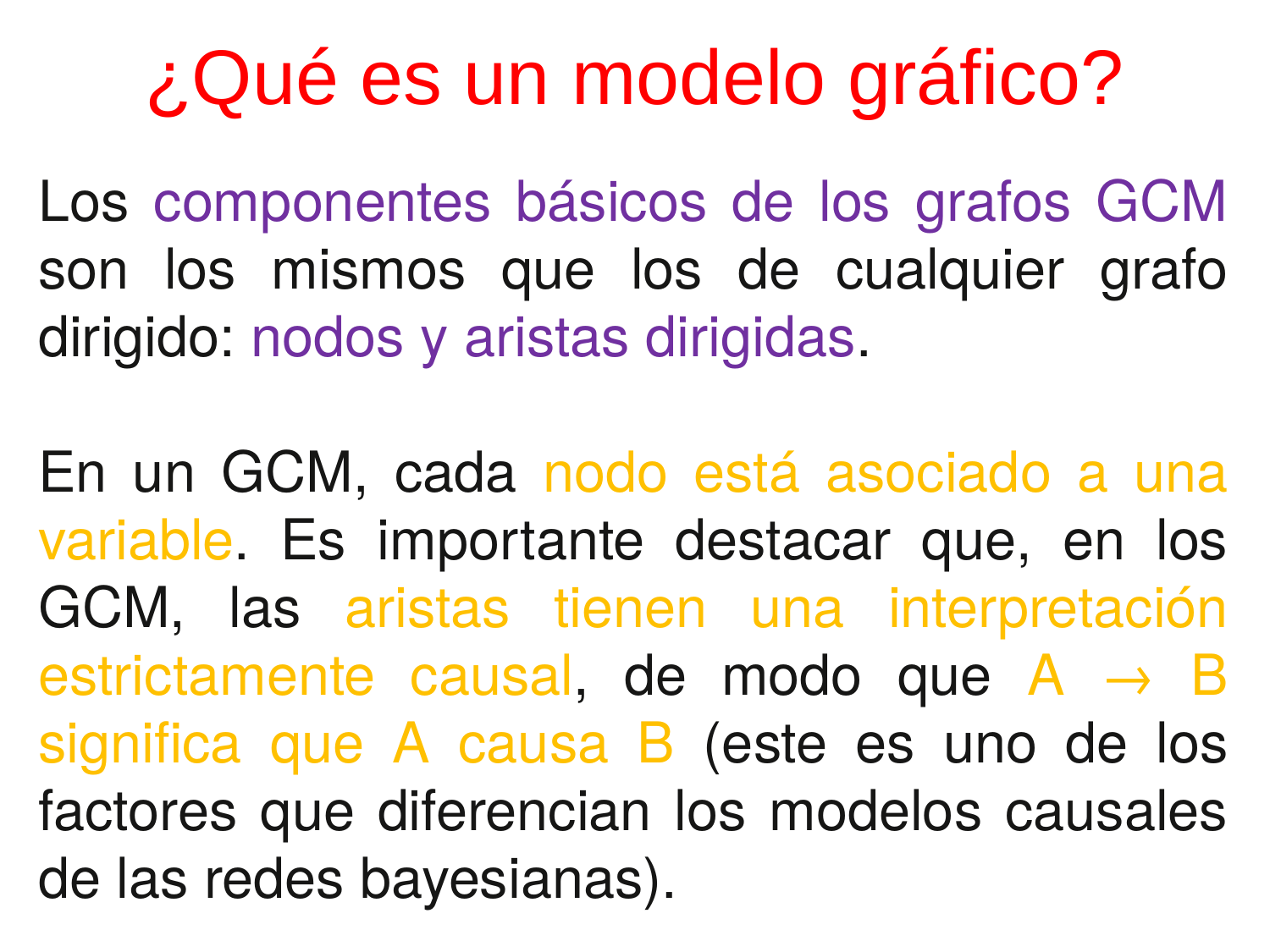

# ¿Qué es un modelo gráfico?
Los componentes básicos de los grafos GCM son los mismos que los de cualquier grafo dirigido: nodos y aristas dirigidas.

En un GCM, cada nodo está asociado a una variable. Es importante destacar que, en los GCM, las aristas tienen una interpretación estrictamente causal, de modo que A → B significa que A causa B (este es uno de los factores que diferencian los modelos causales de las redes bayesianas).